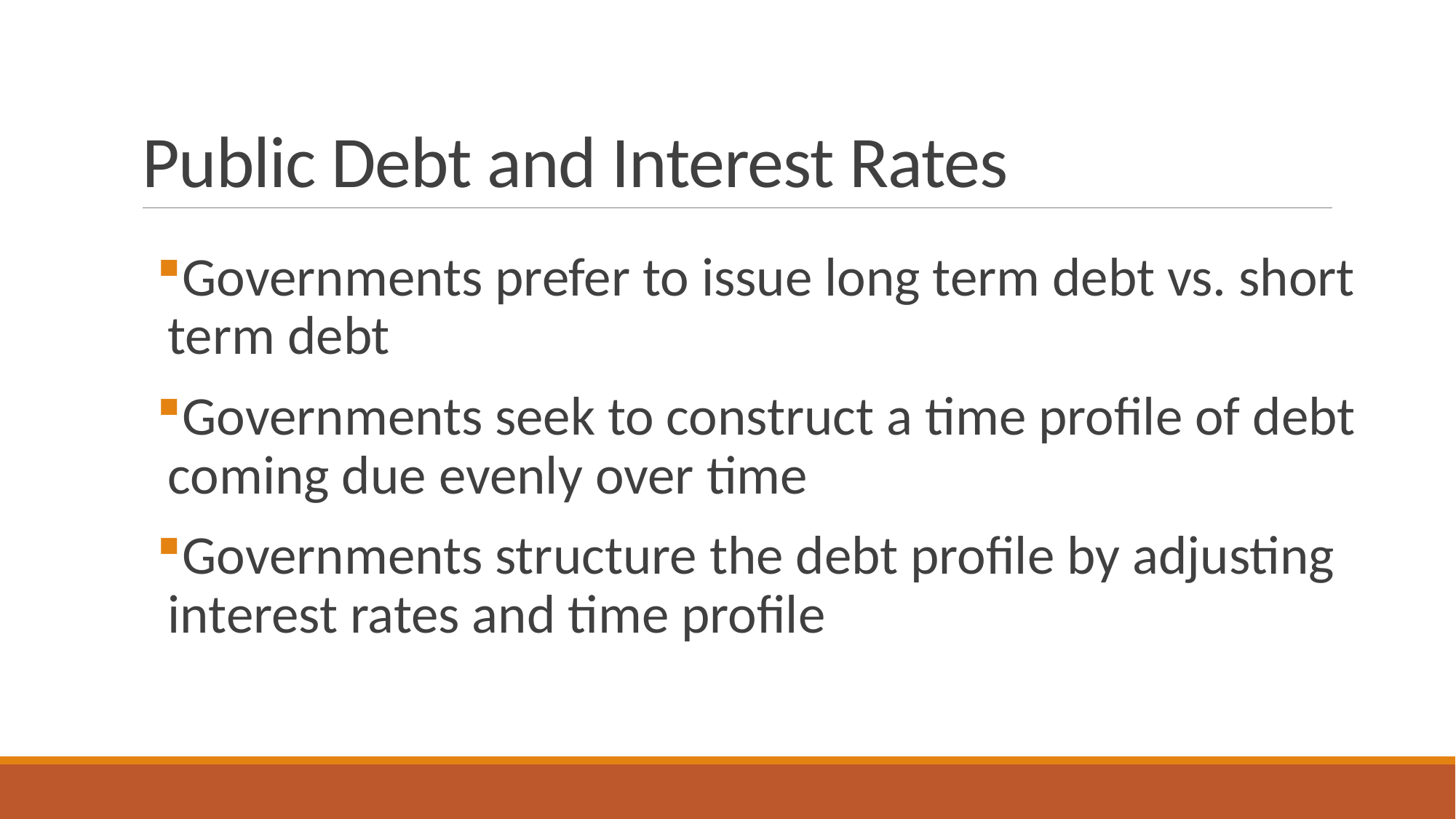

# Public Debt and Interest Rates
Governments prefer to issue long term debt vs. short term debt
Governments seek to construct a time profile of debt coming due evenly over time
Governments structure the debt profile by adjusting interest rates and time profile